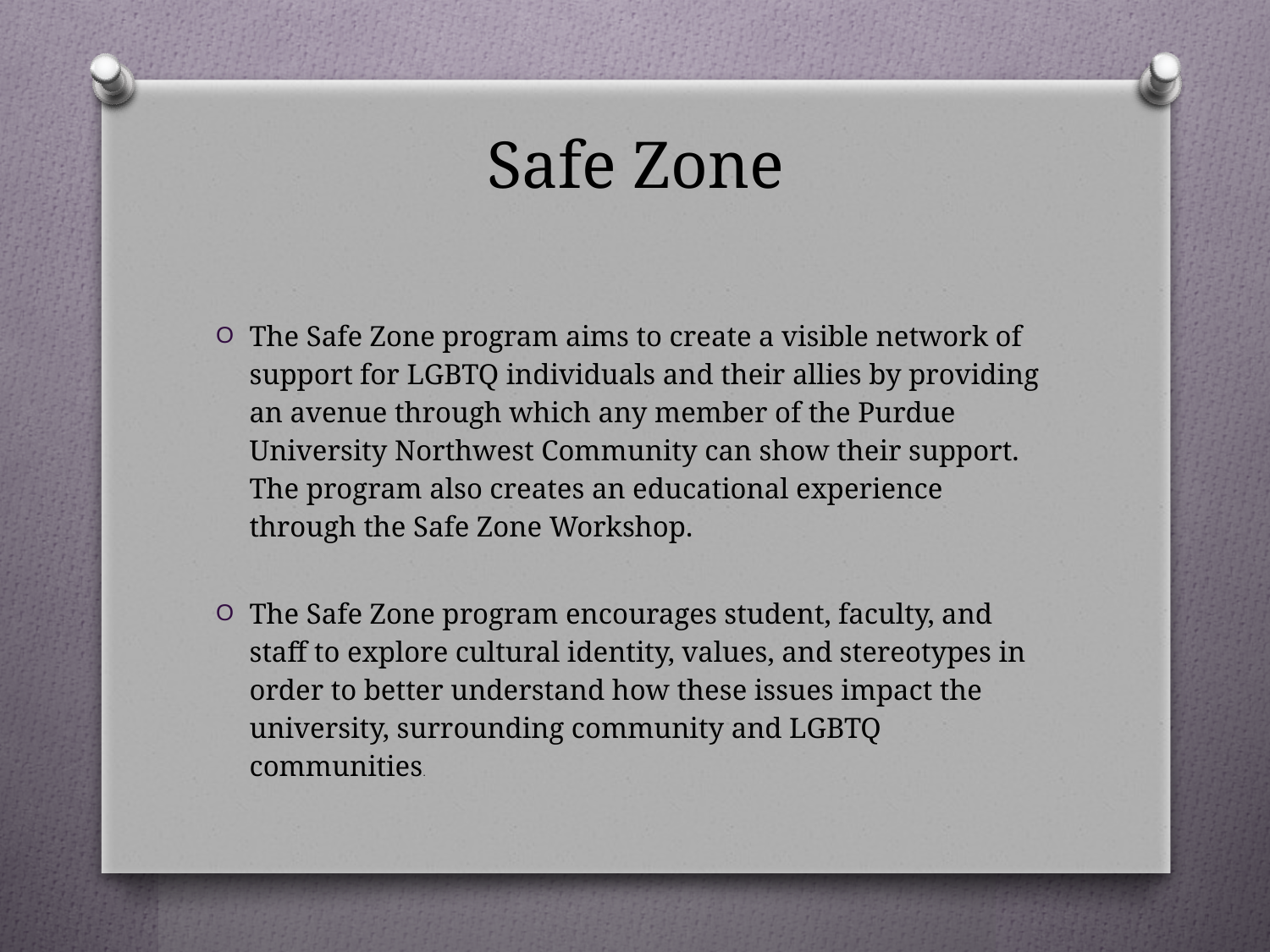

# Safe Zone

The Safe Zone program aims to create a visible network of support for LGBTQ individuals and their allies by providing an avenue through which any member of the Purdue University Northwest Community can show their support. The program also creates an educational experience through the Safe Zone Workshop.

The Safe Zone program encourages student, faculty, and staff to explore cultural identity, values, and stereotypes in order to better understand how these issues impact the university, surrounding community and LGBTQ communities.